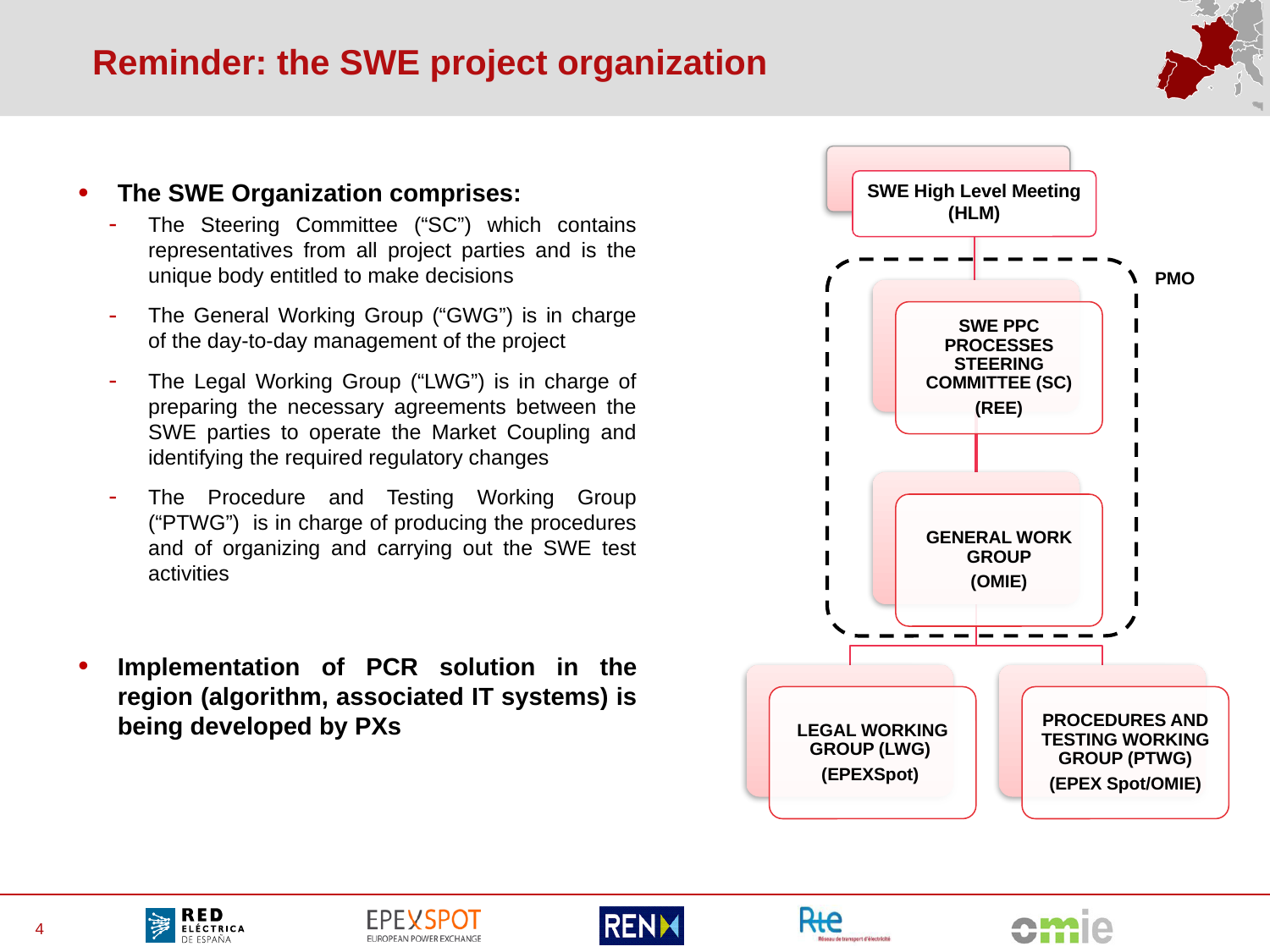

# Reminder: the SWE project organization

SWE High Level Meeting (HLM)

SWE PPC PROCESSES STEERING COMMITTEE (SC)
(REE)
GENERAL WORK GROUP
(OMIE)
LEGAL WORKING GROUP (LWG)
(EPEXSpot)
PROCEDURES AND TESTING WORKING GROUP (PTWG)
(EPEX Spot/OMIE)
The SWE Organization comprises:
The Steering Committee (“SC”) which contains representatives from all project parties and is the unique body entitled to make decisions
The General Working Group (“GWG”) is in charge of the day-to-day management of the project
The Legal Working Group (“LWG”) is in charge of preparing the necessary agreements between the SWE parties to operate the Market Coupling and identifying the required regulatory changes
The Procedure and Testing Working Group (“PTWG”)  is in charge of producing the procedures and of organizing and carrying out the SWE test activities

Implementation of PCR solution in the region (algorithm, associated IT systems) is being developed by PXs

PMO

4